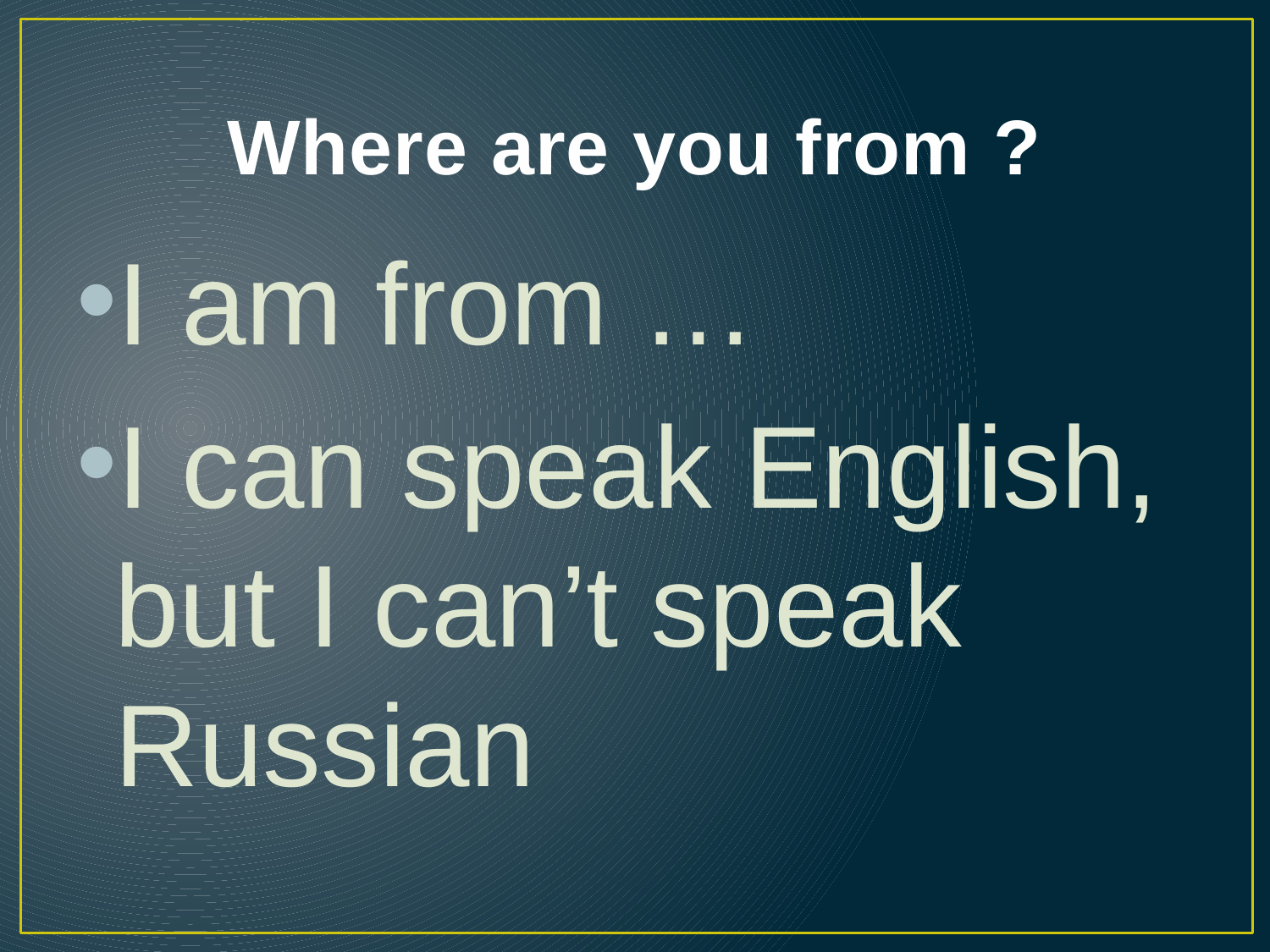

# Where are you from ?
I am from …
I can speak English, but I can’t speak Russian